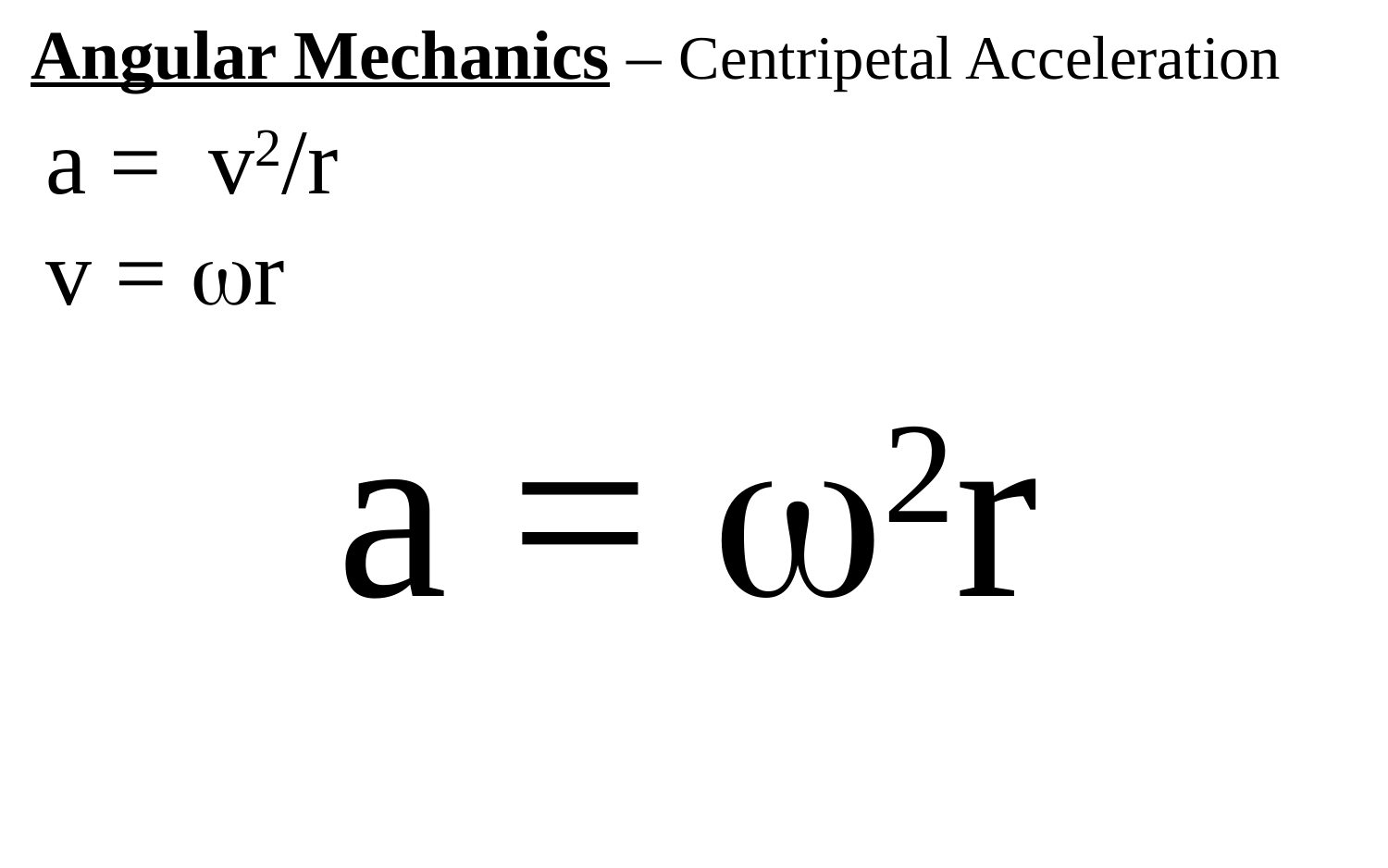

Angular Mechanics – Centripetal Acceleration
a =  v2/r
v = ωr
a = ω2r